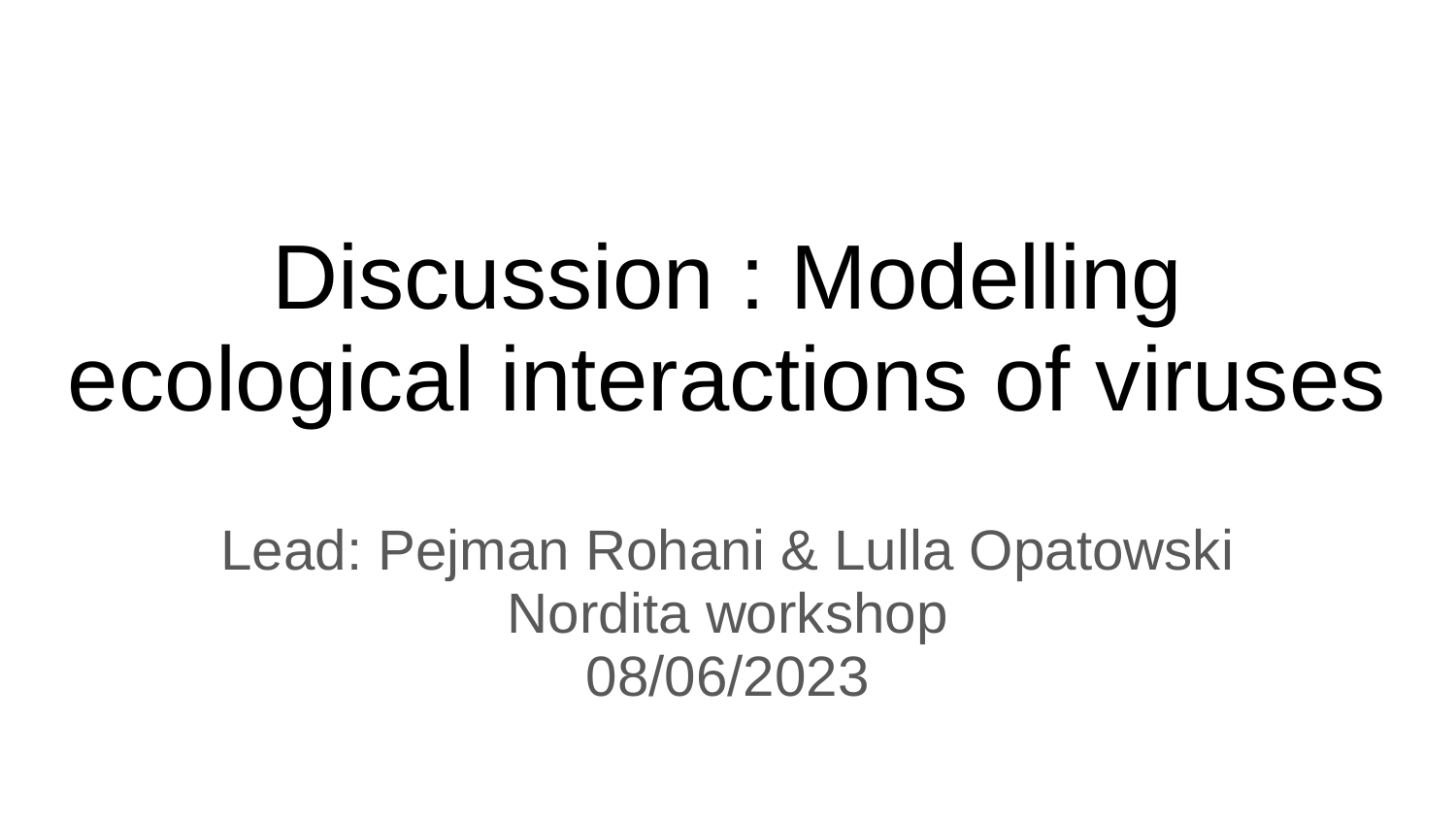

# Discussion : Modelling ecological interactions of viruses
Lead: Pejman Rohani & Lulla Opatowski
Nordita workshop
08/06/2023